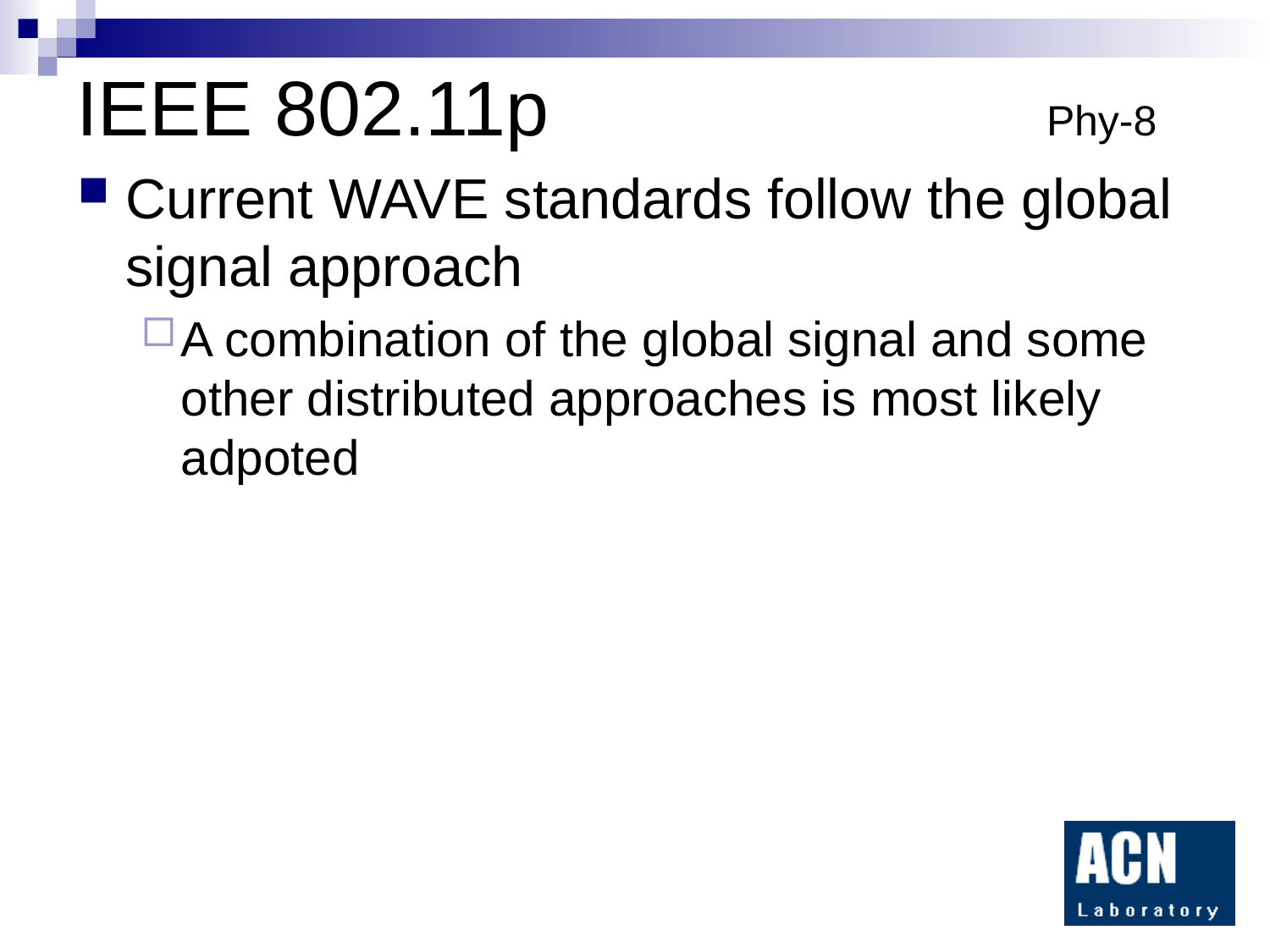

# IEEE 802.11p                       Phy-8
Current WAVE standards follow the global signal approach
A combination of the global signal and some other distributed approaches is most likely adpoted